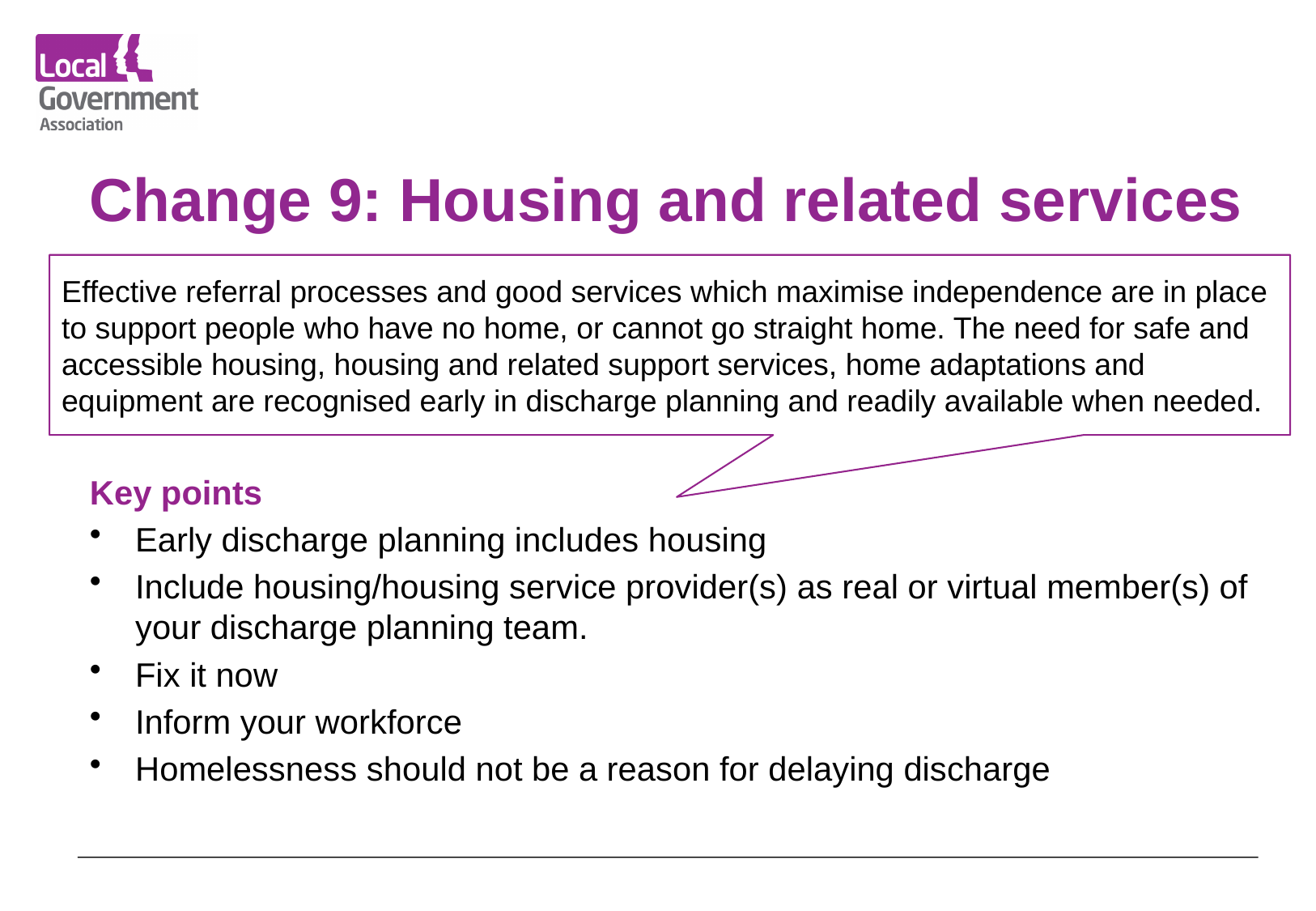

# Change 9: Housing and related services
Effective referral processes and good services which maximise independence are in place to support people who have no home, or cannot go straight home. The need for safe and accessible housing, housing and related support services, home adaptations and equipment are recognised early in discharge planning and readily available when needed.
Key points
Early discharge planning includes housing
Include housing/housing service provider(s) as real or virtual member(s) of your discharge planning team.
Fix it now
Inform your workforce
Homelessness should not be a reason for delaying discharge